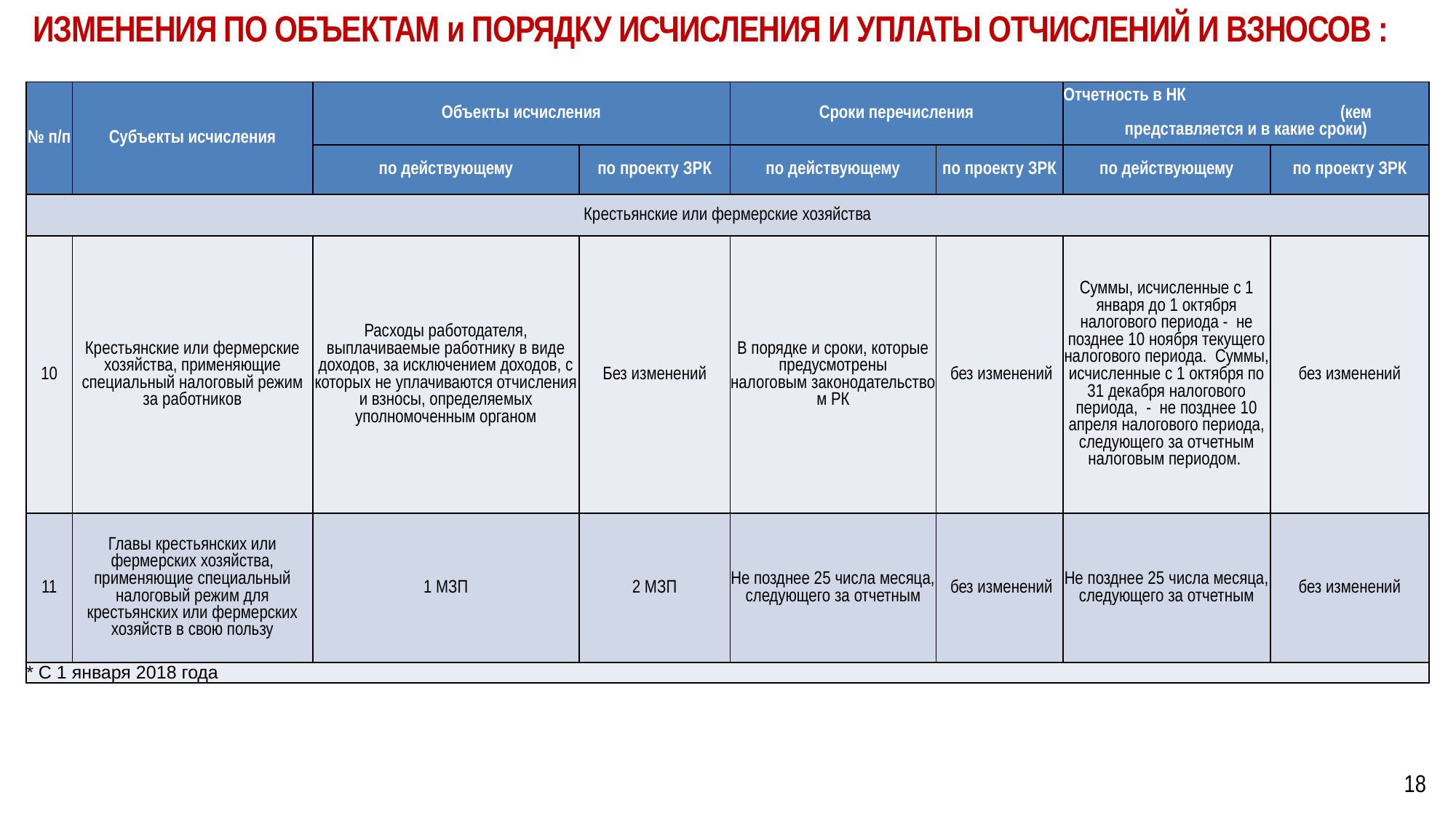

ИЗМЕНЕНИЯ ПО ОБЪЕКТАМ и ПОРЯДКУ ИСЧИСЛЕНИЯ И УПЛАТЫ ОТЧИСЛЕНИЙ И ВЗНОСОВ :
| № п/п | Субъекты исчисления | Объекты исчисления |  | Сроки перечисления |  | Отчетность в НК (кем представляется и в какие сроки) |  |
| --- | --- | --- | --- | --- | --- | --- | --- |
|  |  | по действующему | по проекту ЗРК | по действующему | по проекту ЗРК | по действующему | по проекту ЗРК |
| Крестьянские или фермерские хозяйства |  |  |  |  |  |  |  |
| 10 | Крестьянские или фермерские хозяйства, применяющие специальный налоговый режим за работников | Расходы работодателя, выплачиваемые работнику в виде доходов, за исключением доходов, с которых не уплачиваются отчисления и взносы, определяемых уполномоченным органом | Без изменений | В порядке и сроки, которые предусмотрены налоговым законодательством РК | без изменений | Суммы, исчисленные с 1 января до 1 октября налогового периода - не позднее 10 ноября текущего налогового периода. Суммы, исчисленные с 1 октября по 31 декабря налогового периода, - не позднее 10 апреля налогового периода, следующего за отчетным налоговым периодом. | без изменений |
| 11 | Главы крестьянских или фермерских хозяйства, применяющие специальный налоговый режим для крестьянских или фермерских хозяйств в свою пользу | 1 МЗП | 2 МЗП | Не позднее 25 числа месяца, следующего за отчетным | без изменений | Не позднее 25 числа месяца, следующего за отчетным | без изменений |
| \* С 1 января 2018 года |  |  |  |  |  |  |  |
18